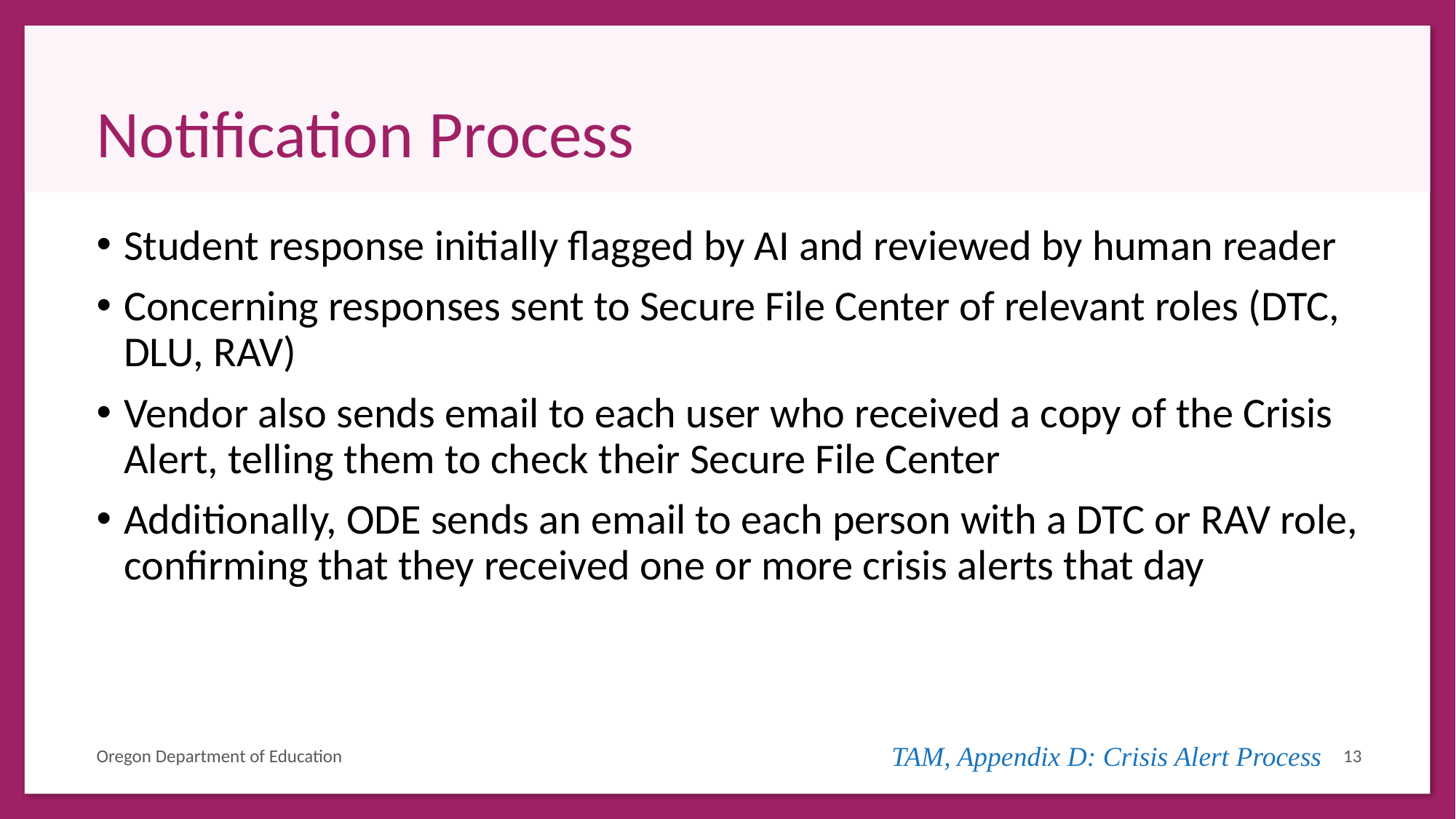

# Notification Process
Student response initially flagged by AI and reviewed by human reader
Concerning responses sent to Secure File Center of relevant roles (DTC, DLU, RAV)
Vendor also sends email to each user who received a copy of the Crisis Alert, telling them to check their Secure File Center
Additionally, ODE sends an email to each person with a DTC or RAV role, confirming that they received one or more crisis alerts that day
Oregon Department of Education
TAM, Appendix D: Crisis Alert Process
13